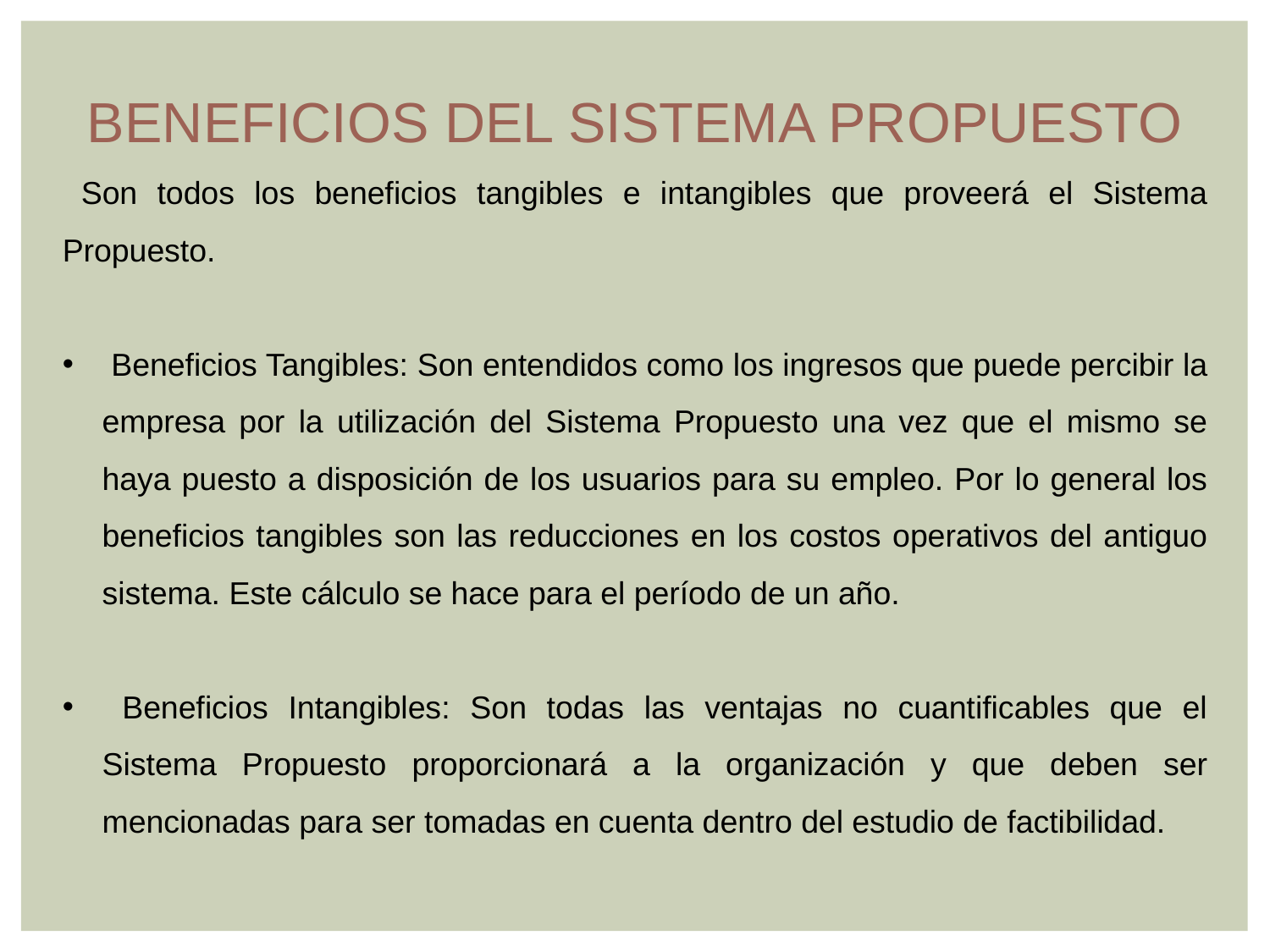

Beneficios del Sistema Propuesto
 Son todos los beneficios tangibles e intangibles que proveerá el Sistema Propuesto.

 Beneficios Tangibles: Son entendidos como los ingresos que puede percibir la empresa por la utilización del Sistema Propuesto una vez que el mismo se haya puesto a disposición de los usuarios para su empleo. Por lo general los beneficios tangibles son las reducciones en los costos operativos del antiguo sistema. Este cálculo se hace para el período de un año.

 Beneficios Intangibles: Son todas las ventajas no cuantificables que el Sistema Propuesto proporcionará a la organización y que deben ser mencionadas para ser tomadas en cuenta dentro del estudio de factibilidad.